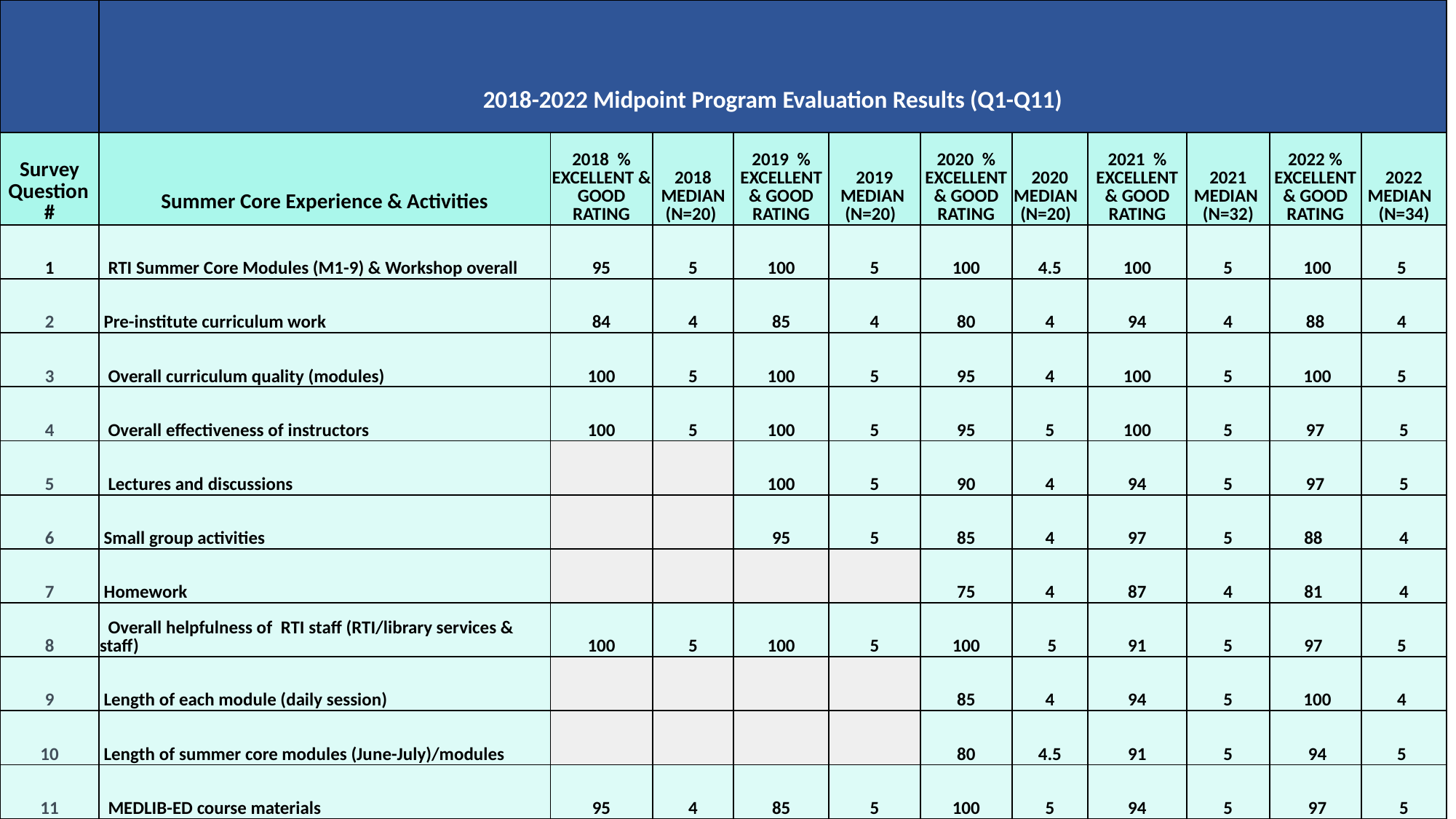

|  | 2018-2022 Midpoint Program Evaluation Results (Q1-Q11) |  |  |  |  |  |  |  |  |  |  |
| --- | --- | --- | --- | --- | --- | --- | --- | --- | --- | --- | --- |
| Survey Question # | Summer Core Experience & Activities | 2018 % EXCELLENT & GOOD RATING | 2018 MEDIAN (N=20) | 2019 % EXCELLENT & GOOD RATING | 2019 MEDIAN (N=20) | 2020 % EXCELLENT & GOOD RATING | 2020 MEDIAN (N=20) | 2021 % EXCELLENT & GOOD RATING | 2021 MEDIAN (N=32) | 2022 % EXCELLENT & GOOD RATING | 2022 MEDIAN (N=34) |
| 1 | RTI Summer Core Modules (M1-9) & Workshop overall | 95 | 5 | 100 | 5 | 100 | 4.5 | 100 | 5 | 100 | 5 |
| 2 | Pre-institute curriculum work | 84 | 4 | 85 | 4 | 80 | 4 | 94 | 4 | 88 | 4 |
| 3 | Overall curriculum quality (modules) | 100 | 5 | 100 | 5 | 95 | 4 | 100 | 5 | 100 | 5 |
| 4 | Overall effectiveness of instructors | 100 | 5 | 100 | 5 | 95 | 5 | 100 | 5 | 97 | 5 |
| 5 | Lectures and discussions |  |  | 100 | 5 | 90 | 4 | 94 | 5 | 97 | 5 |
| 6 | Small group activities |  |  | 95 | 5 | 85 | 4 | 97 | 5 | 88 | 4 |
| 7 | Homework |  |  |  |  | 75 | 4 | 87 | 4 | 81 | 4 |
| 8 | Overall helpfulness of RTI staff (RTI/library services & staff) | 100 | 5 | 100 | 5 | 100 | 5 | 91 | 5 | 97 | 5 |
| 9 | Length of each module (daily session) |  |  |  |  | 85 | 4 | 94 | 5 | 100 | 4 |
| 10 | Length of summer core modules (June-July)/modules |  |  |  |  | 80 | 4.5 | 91 | 5 | 94 | 5 |
| 11 | MEDLIB-ED course materials | 95 | 4 | 85 | 5 | 100 | 5 | 94 | 5 | 97 | 5 |